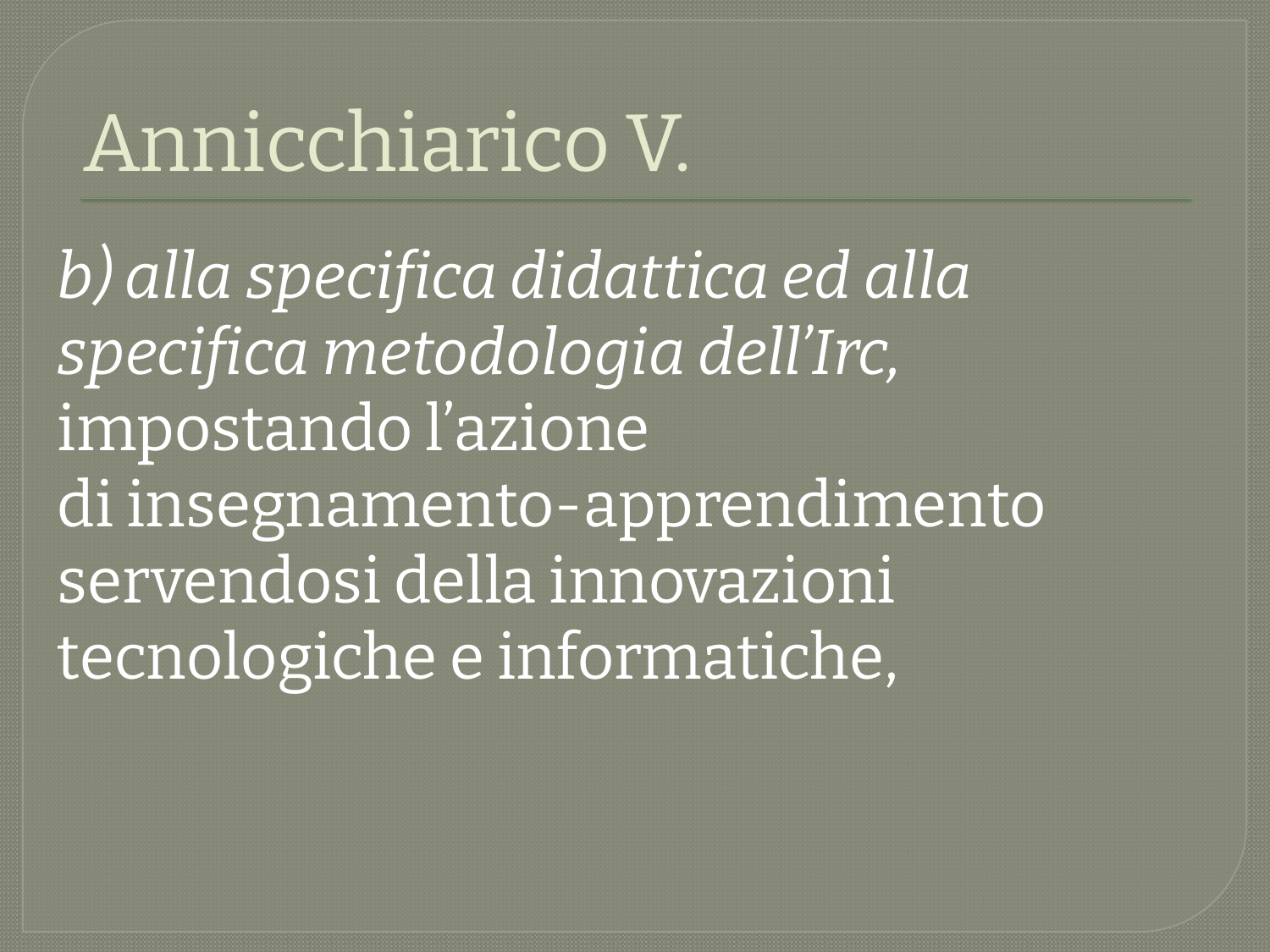

# Annicchiarico V.
b) alla specifica didattica ed alla
specifica metodologia dell’Irc,
impostando l’azione
di insegnamento-apprendimento
servendosi della innovazioni
tecnologiche e informatiche,